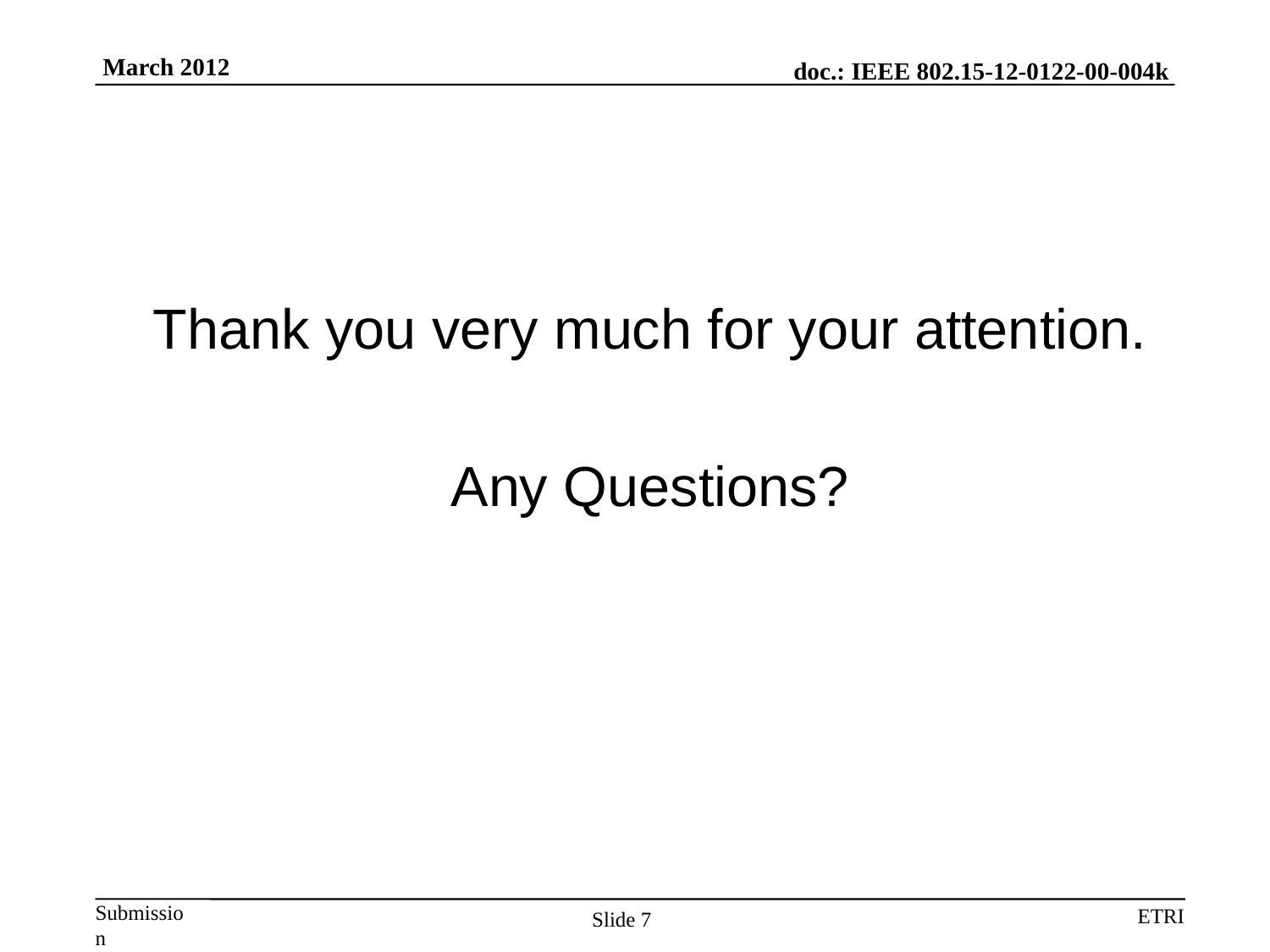

Thank you very much for your attention.

Any Questions?
Slide 7